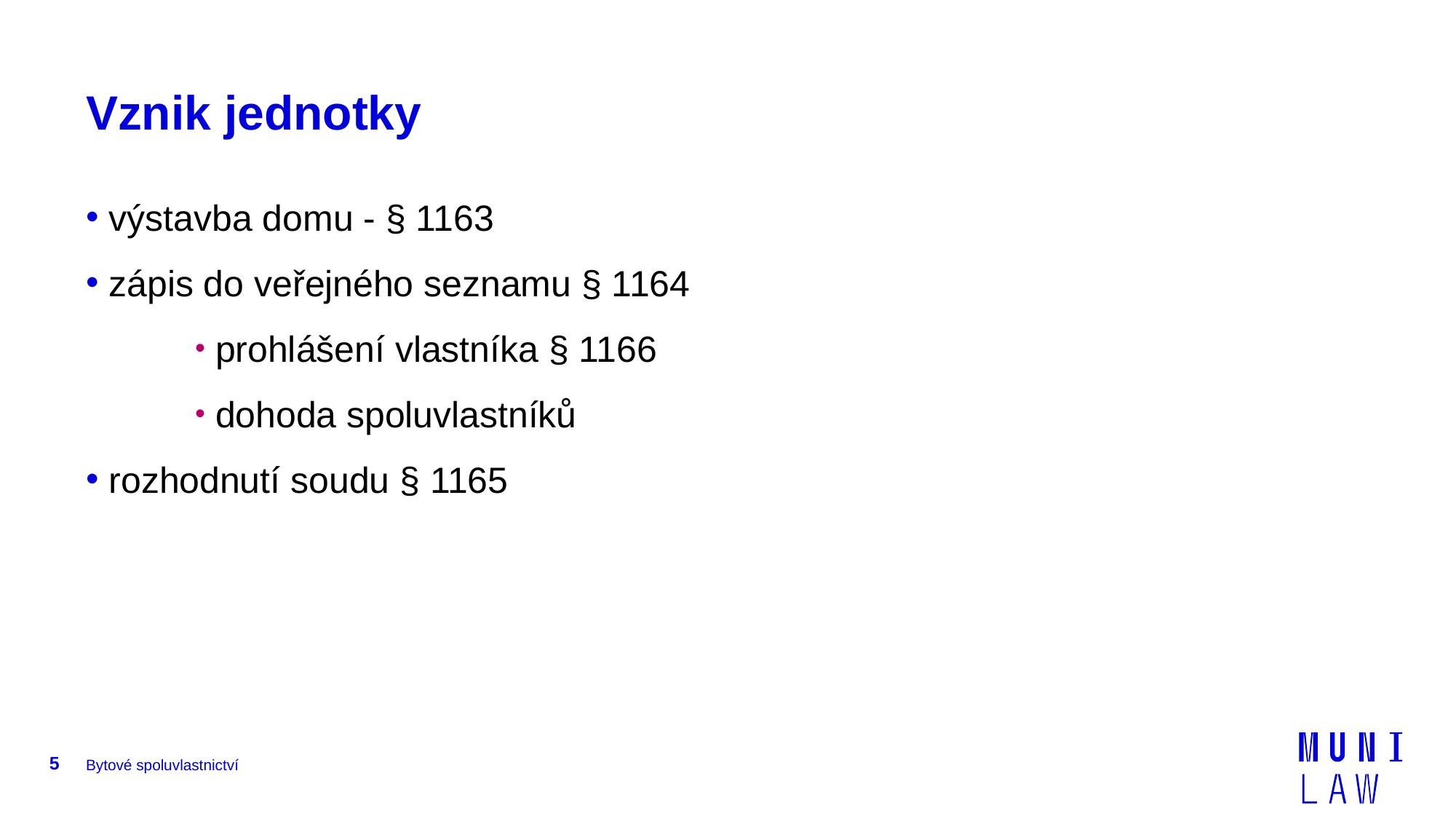

# Vznik jednotky
 výstavba domu - § 1163
 zápis do veřejného seznamu § 1164
 prohlášení vlastníka § 1166
 dohoda spoluvlastníků
 rozhodnutí soudu § 1165
5
Bytové spoluvlastnictví